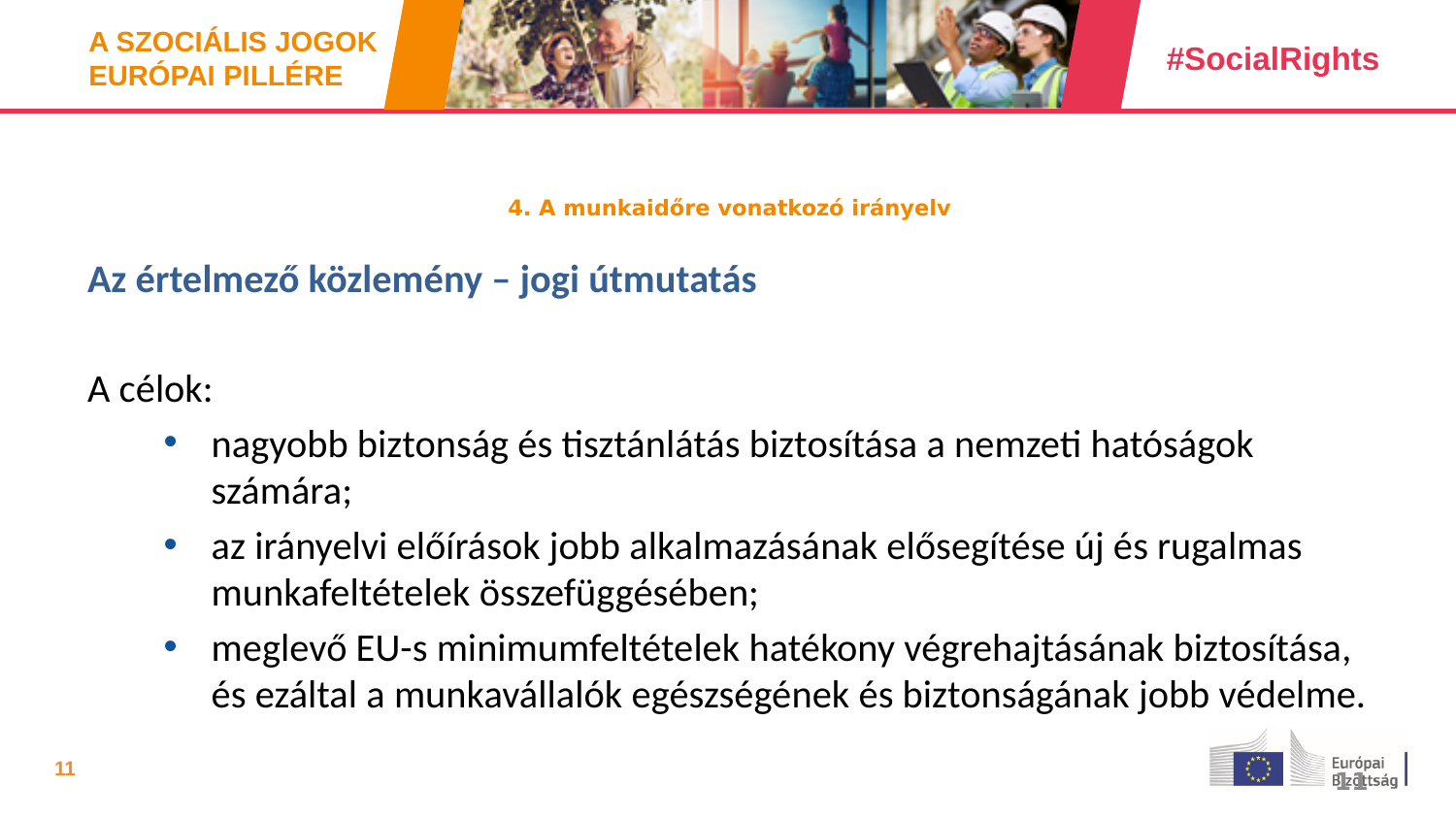

# 4. A munkaidőre vonatkozó irányelv
Az értelmező közlemény – jogi útmutatás

A célok:
nagyobb biztonság és tisztánlátás biztosítása a nemzeti hatóságok számára;
az irányelvi előírások jobb alkalmazásának elősegítése új és rugalmas munkafeltételek összefüggésében;
meglevő EU-s minimumfeltételek hatékony végrehajtásának biztosítása, és ezáltal a munkavállalók egészségének és biztonságának jobb védelme.

11